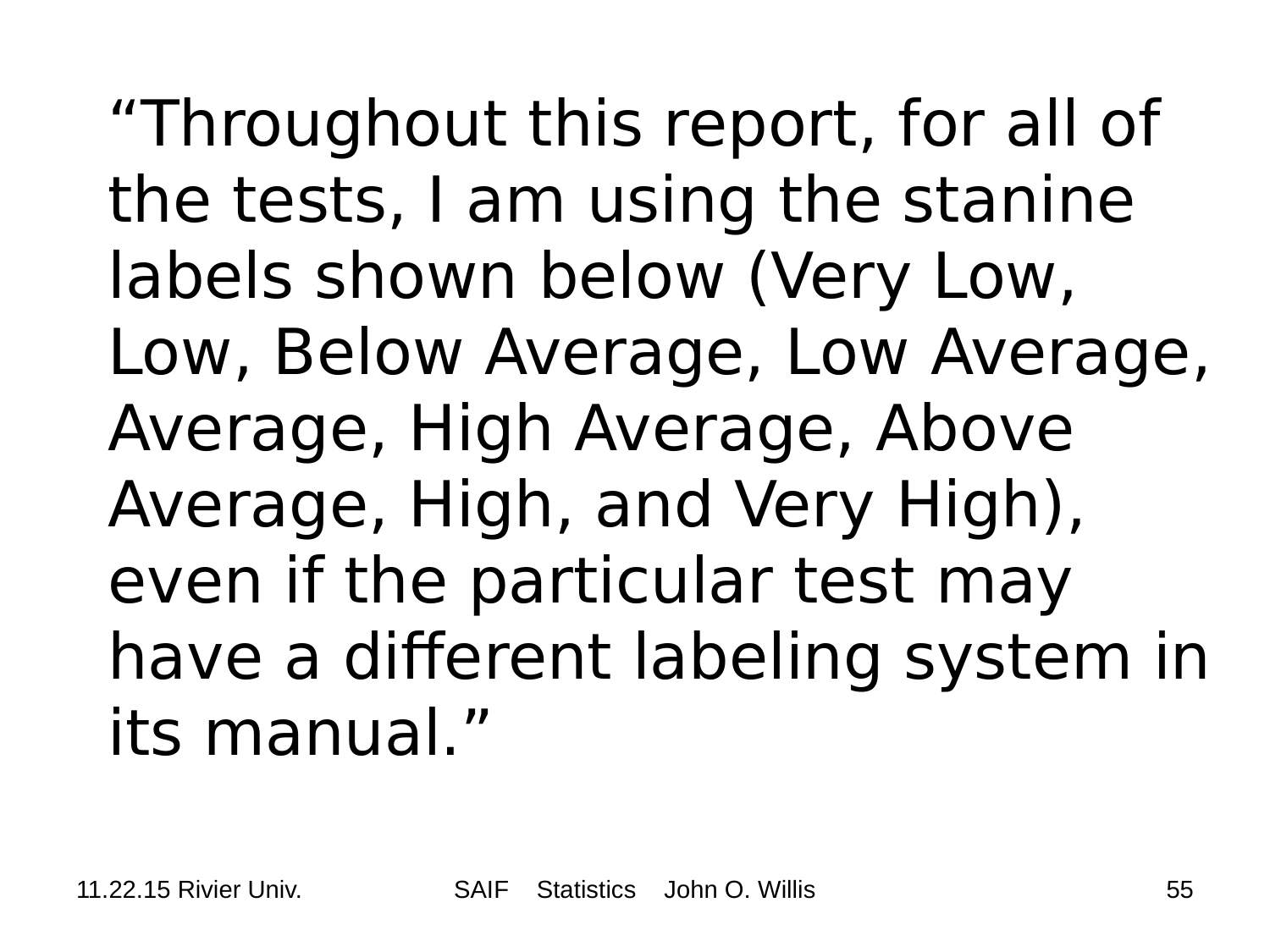

# “Throughout this report, for all of the tests, I am using the stanine labels shown below (Very Low, Low, Below Average, Low Average, Average, High Average, Above Average, High, and Very High), even if the particular test may have a different labeling system in its manual.”
11.22.15 Rivier Univ.
SAIF    Statistics    John O. Willis
55